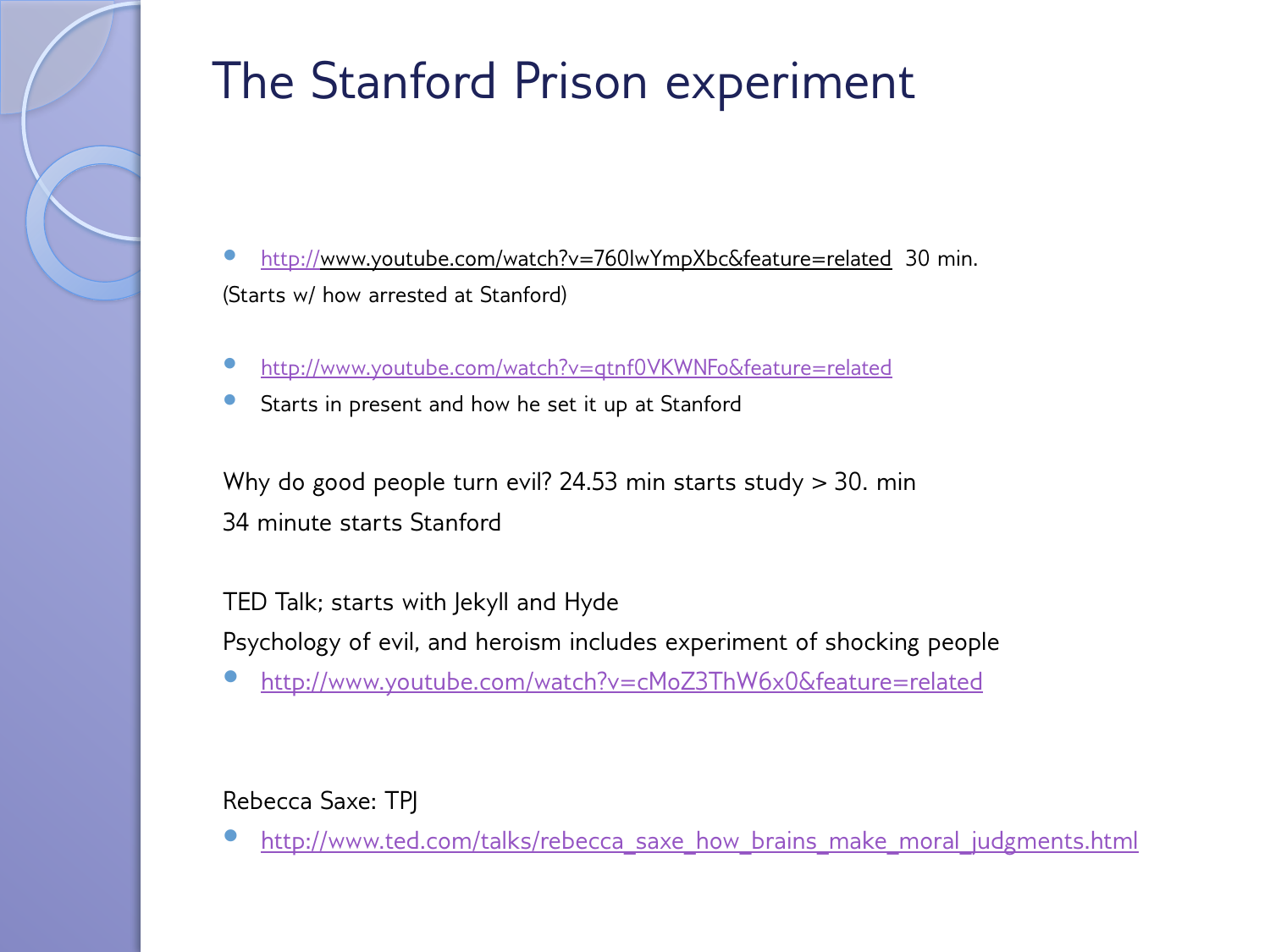

# The Stanford Prison experiment

http://www.youtube.com/watch?v=760lwYmpXbc&feature=related  30 min.
(Starts w/ how arrested at Stanford)

http://www.youtube.com/watch?v=qtnf0VKWNFo&feature=related
Starts in present and how he set it up at Stanford

Why do good people turn evil? 24.53 min starts study > 30. min
34 minute starts Stanford

TED Talk; starts with Jekyll and Hyde
Psychology of evil, and heroism includes experiment of shocking people
http://www.youtube.com/watch?v=cMoZ3ThW6x0&feature=related

Rebecca Saxe: TPJ
http://www.ted.com/talks/rebecca_saxe_how_brains_make_moral_judgments.html